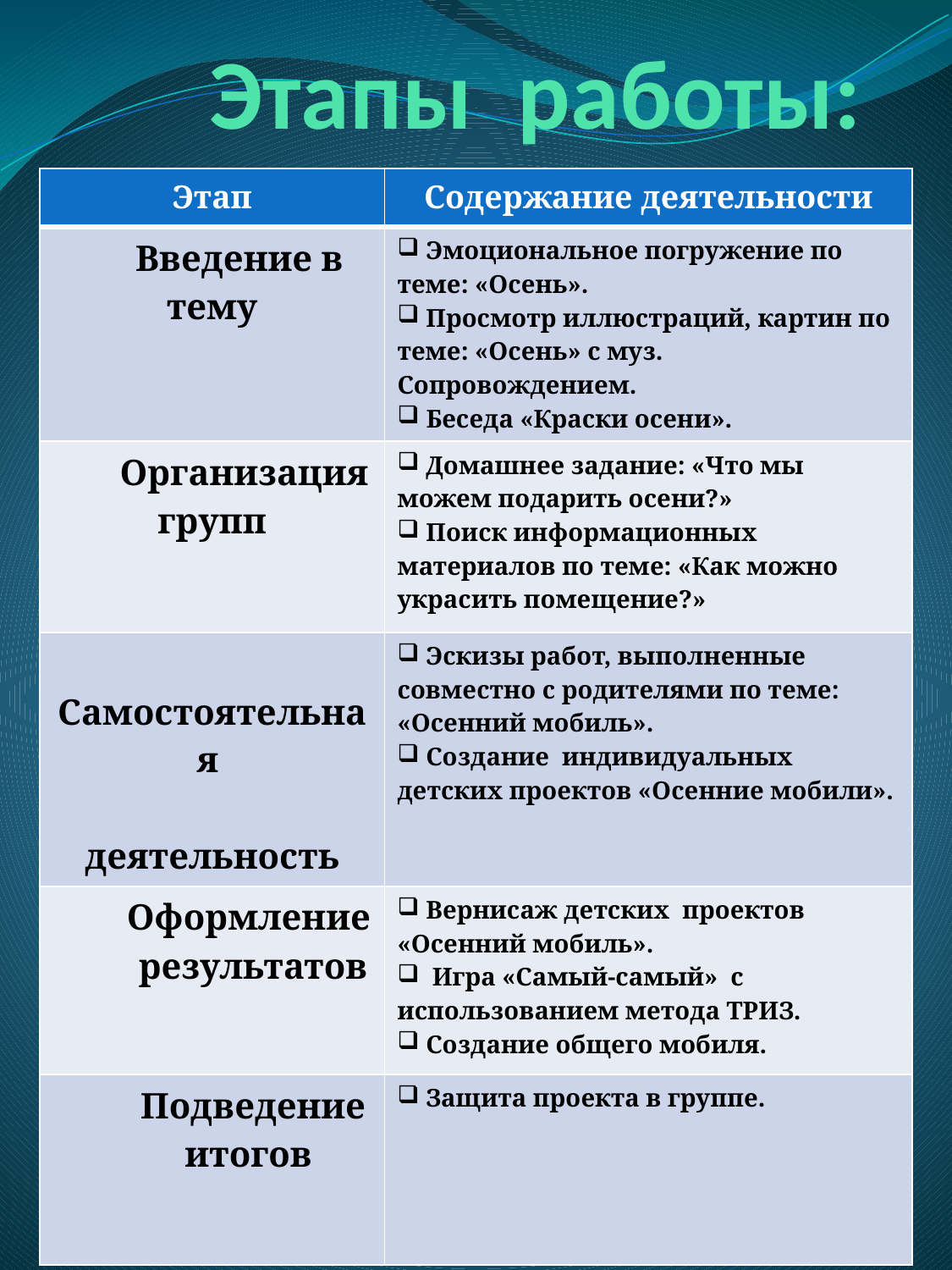

# Этапы  работы:
| Этап | Содержание деятельности |
| --- | --- |
| Введение в тему | Эмоциональное погружение по теме: «Осень». Просмотр иллюстраций, картин по теме: «Осень» с муз. Сопровождением. Беседа «Краски осени». |
| Организация групп | Домашнее задание: «Что мы можем подарить осени?» Поиск информационных материалов по теме: «Как можно украсить помещение?» |
| Самостоятельная деятельность | Эскизы работ, выполненные совместно с родителями по теме: «Осенний мобиль». Создание индивидуальных детских проектов «Осенние мобили». |
| Оформление результатов | Вернисаж детских проектов «Осенний мобиль». Игра «Самый-самый» с использованием метода ТРИЗ. Создание общего мобиля. |
| Подведение итогов | Защита проекта в группе. |